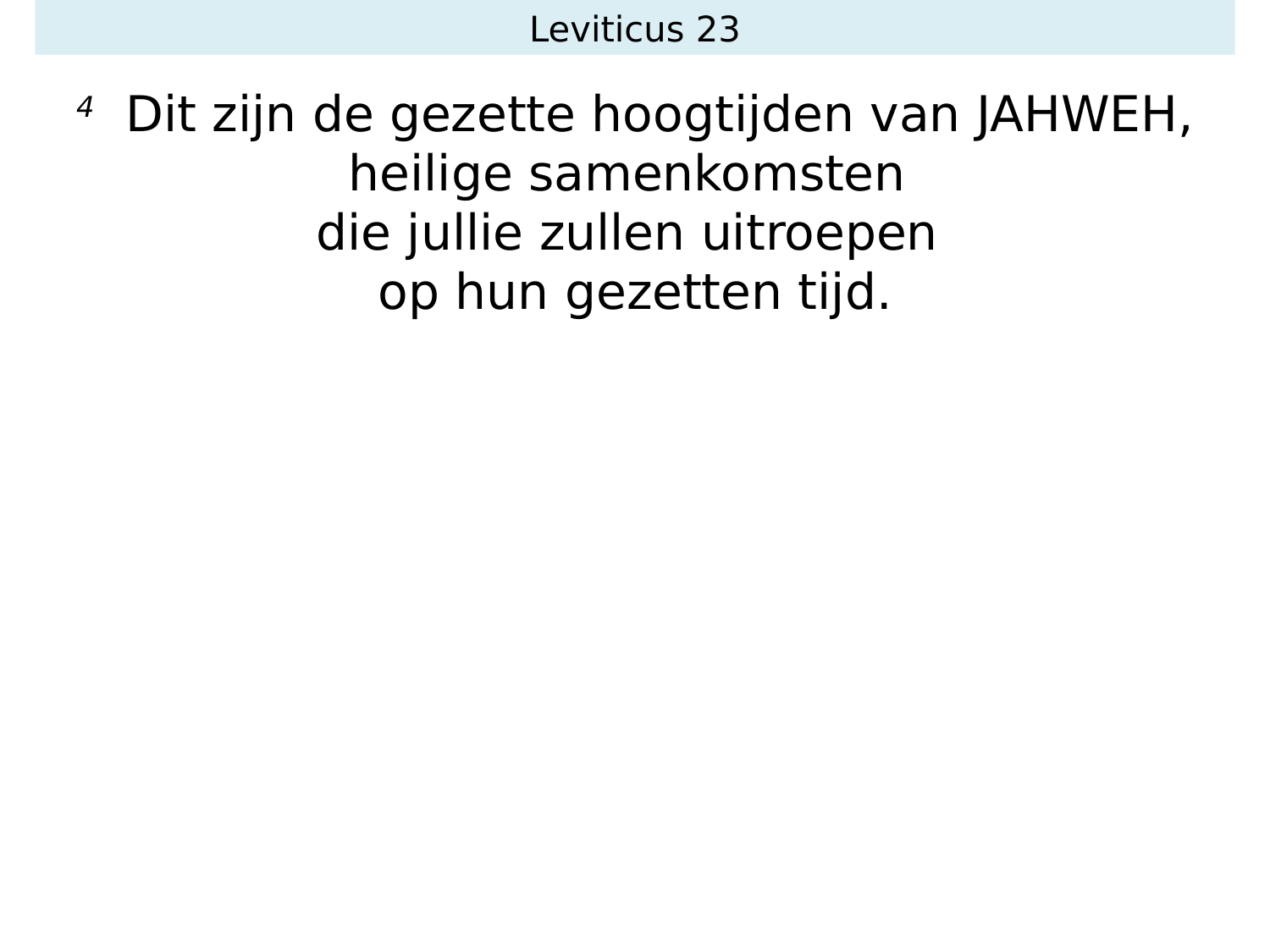

Leviticus 23
4  Dit zijn de gezette hoogtijden van JAHWEH, heilige samenkomsten
die jullie zullen uitroepen
op hun gezetten tijd.